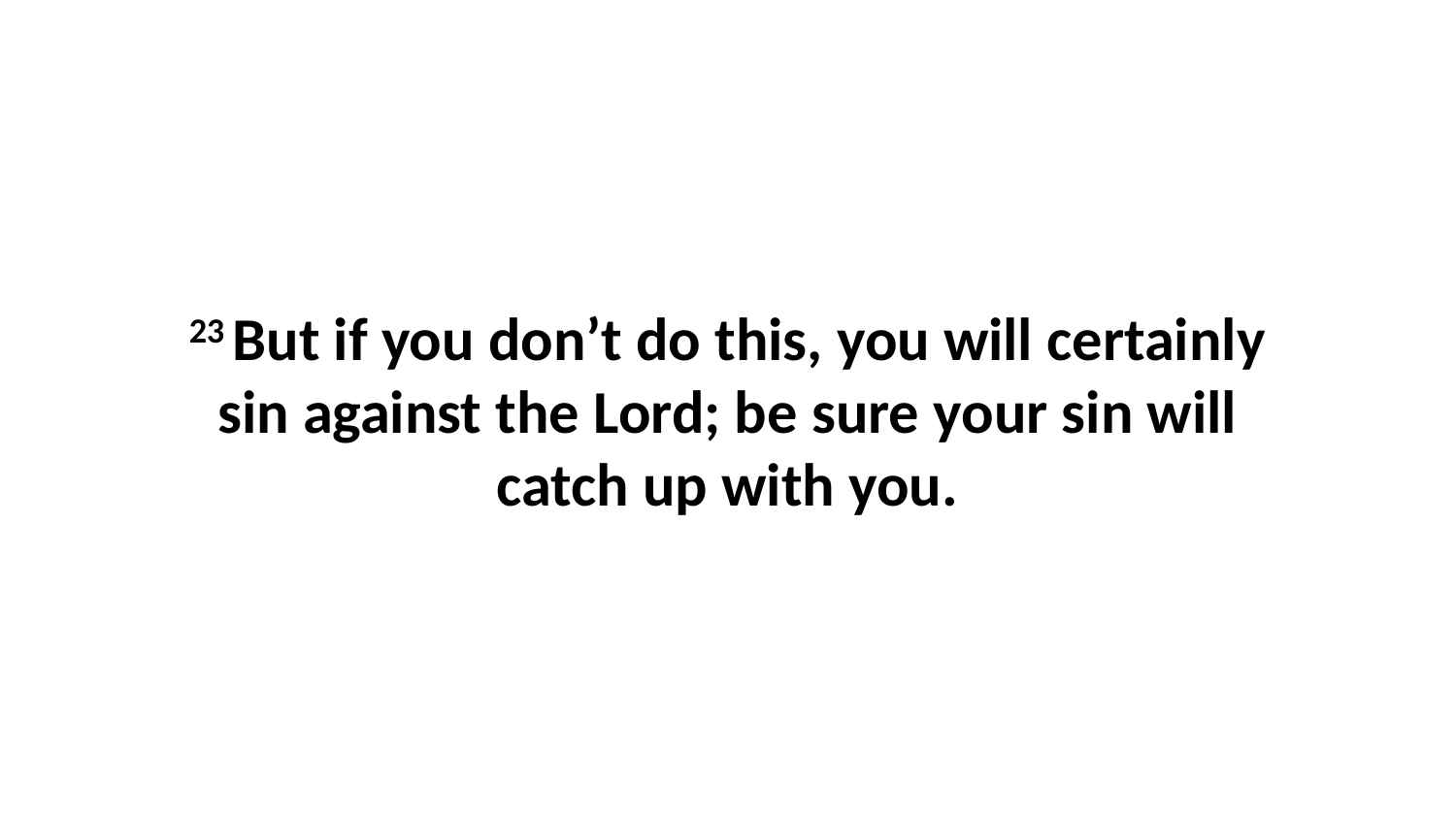

23 But if you don’t do this, you will certainly sin against the Lord; be sure your sin will catch up with you.